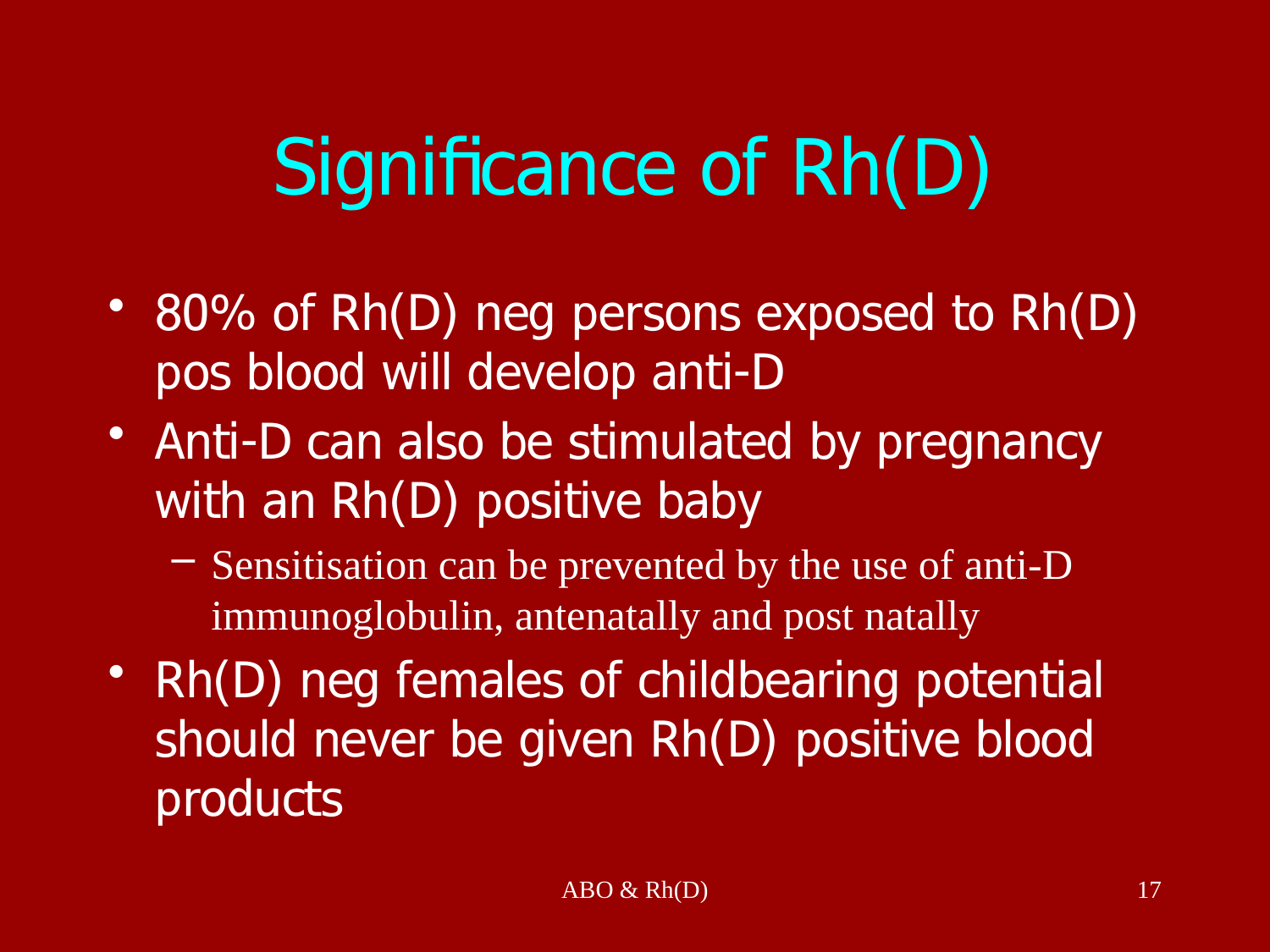

# Significance of Rh(D)
80% of Rh(D) neg persons exposed to Rh(D) pos blood will develop anti-D
Anti-D can also be stimulated by pregnancy with an Rh(D) positive baby
Sensitisation can be prevented by the use of anti-D immunoglobulin, antenatally and post natally
Rh(D) neg females of childbearing potential should never be given Rh(D) positive blood products
ABO & Rh(D)
17